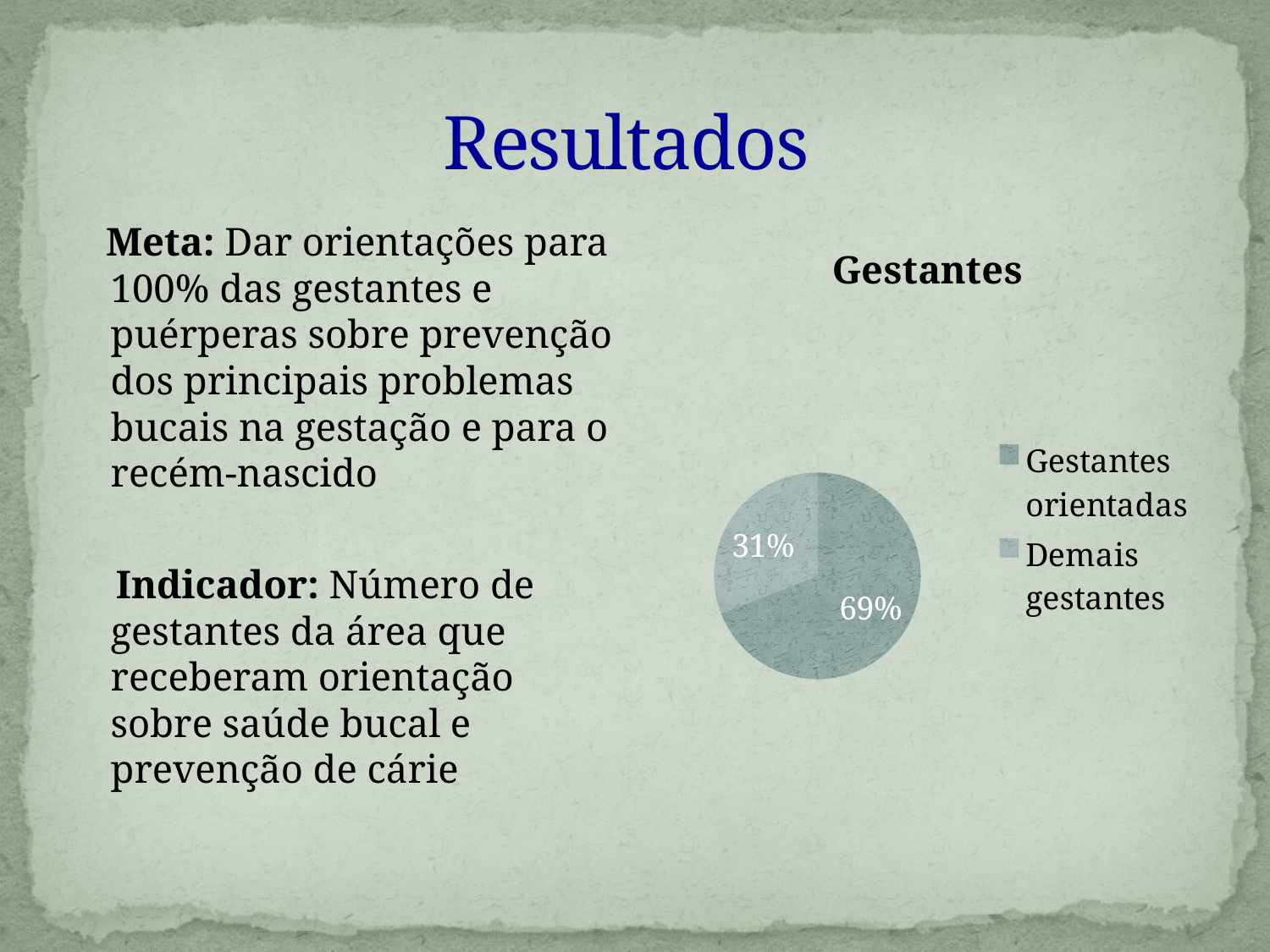

# Resultados
   Meta: Dar orientações para 100% das gestantes e puérperas sobre prevenção dos principais problemas bucais na gestação e para o recém-nascido

    Indicador: Número de gestantes da área que receberam orientação sobre saúde bucal e prevenção de cárie

### Chart:

| Category | Gestantes |
|---|---|
| Gestantes orientadas | 0.6900000000000006 |
| Demais gestantes | 0.31000000000000044 |